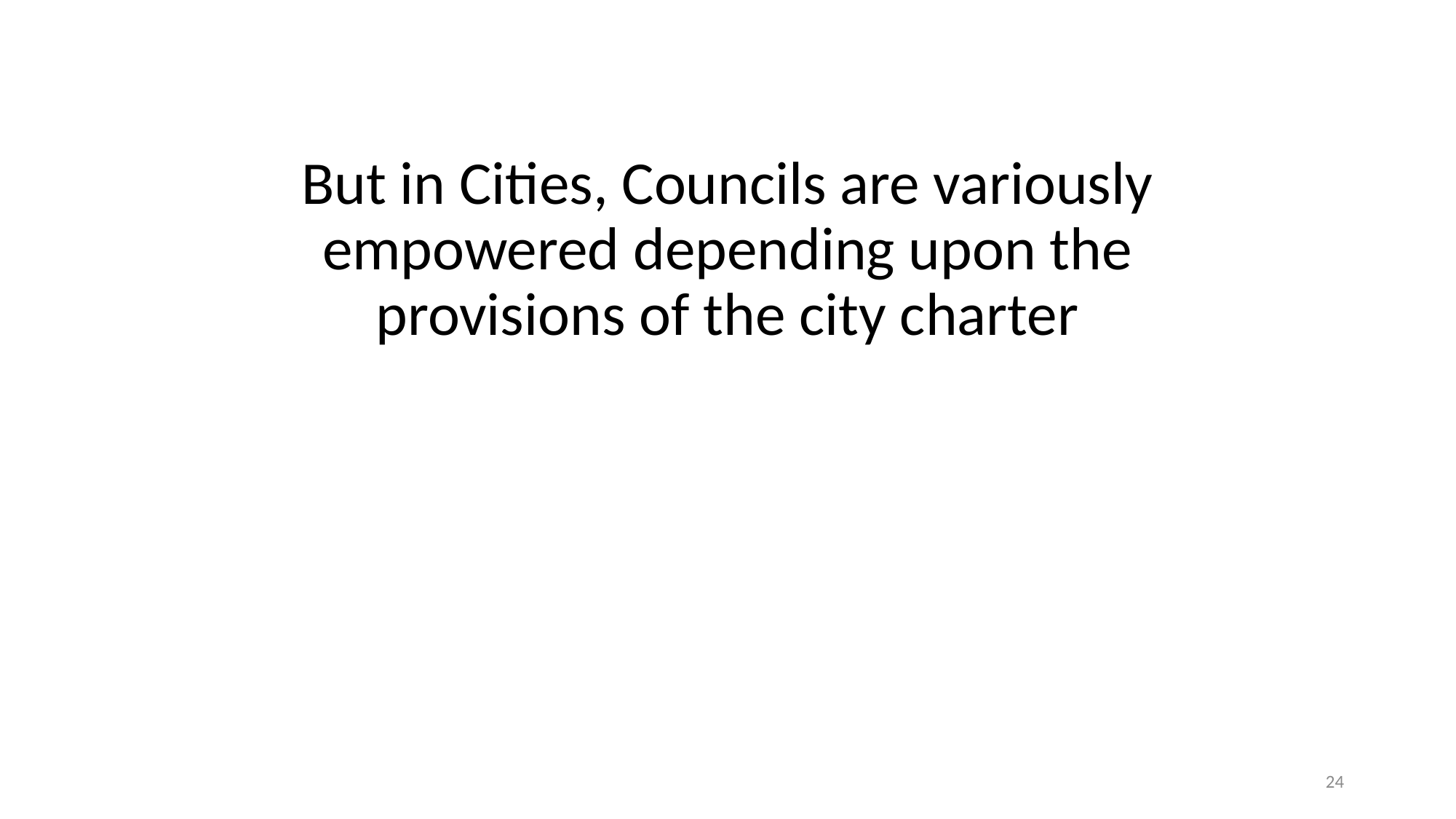

# But in Cities, Councils are variously empowered depending upon the provisions of the city charter

24